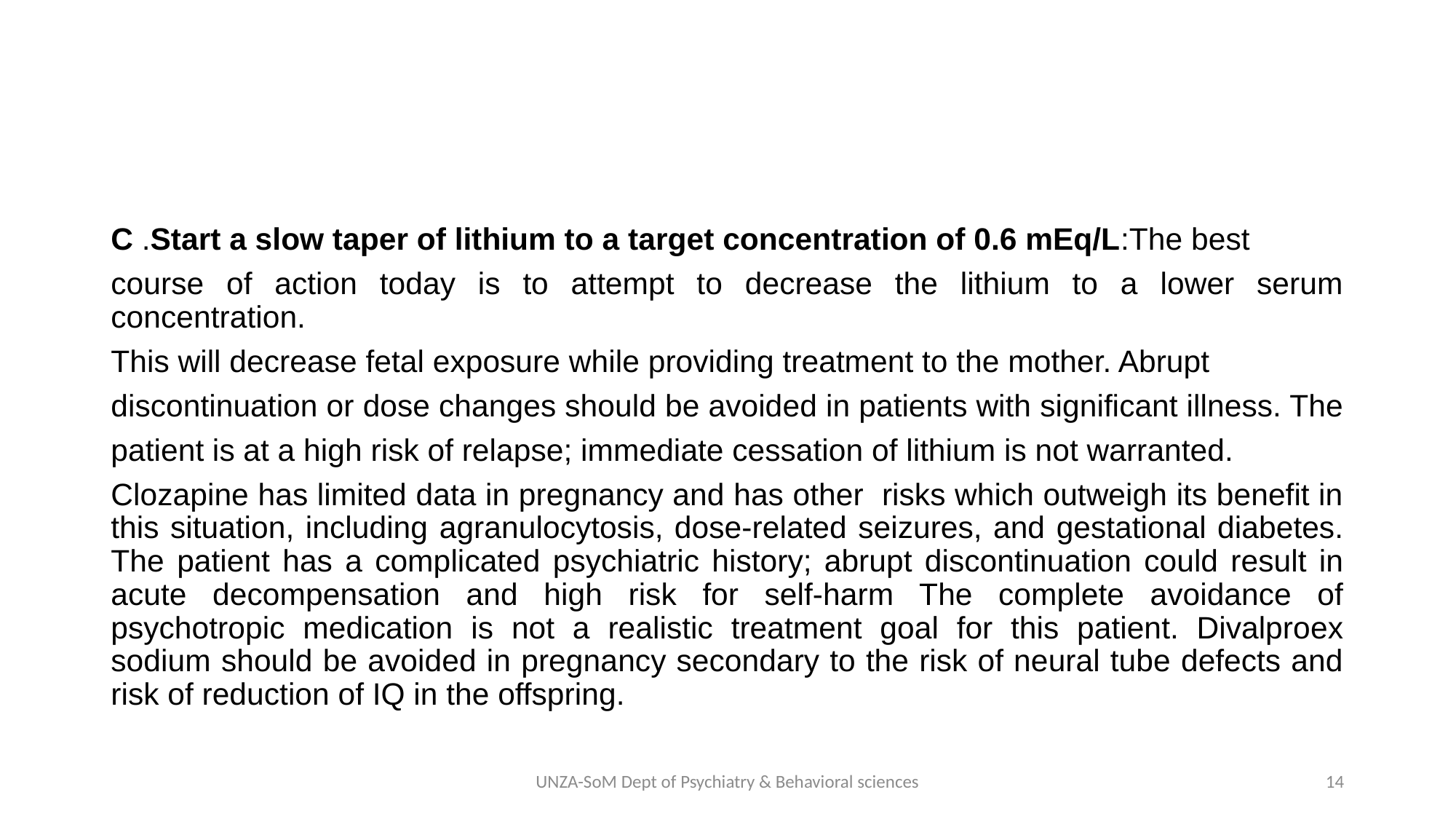

#
C .Start a slow taper of lithium to a target concentration of 0.6 mEq/L:The best
course of action today is to attempt to decrease the lithium to a lower serum concentration.
This will decrease fetal exposure while providing treatment to the mother. Abrupt
discontinuation or dose changes should be avoided in patients with significant illness. The
patient is at a high risk of relapse; immediate cessation of lithium is not warranted.
Clozapine has limited data in pregnancy and has other  risks which outweigh its benefit in this situation, including agranulocytosis, dose-related seizures, and gestational diabetes. The patient has a complicated psychiatric history; abrupt discontinuation could result in acute decompensation and high risk for self-harm The complete avoidance of psychotropic medication is not a realistic treatment goal for this patient. Divalproex sodium should be avoided in pregnancy secondary to the risk of neural tube defects and risk of reduction of IQ in the offspring.
UNZA-SoM Dept of Psychiatry & Behavioral sciences
14